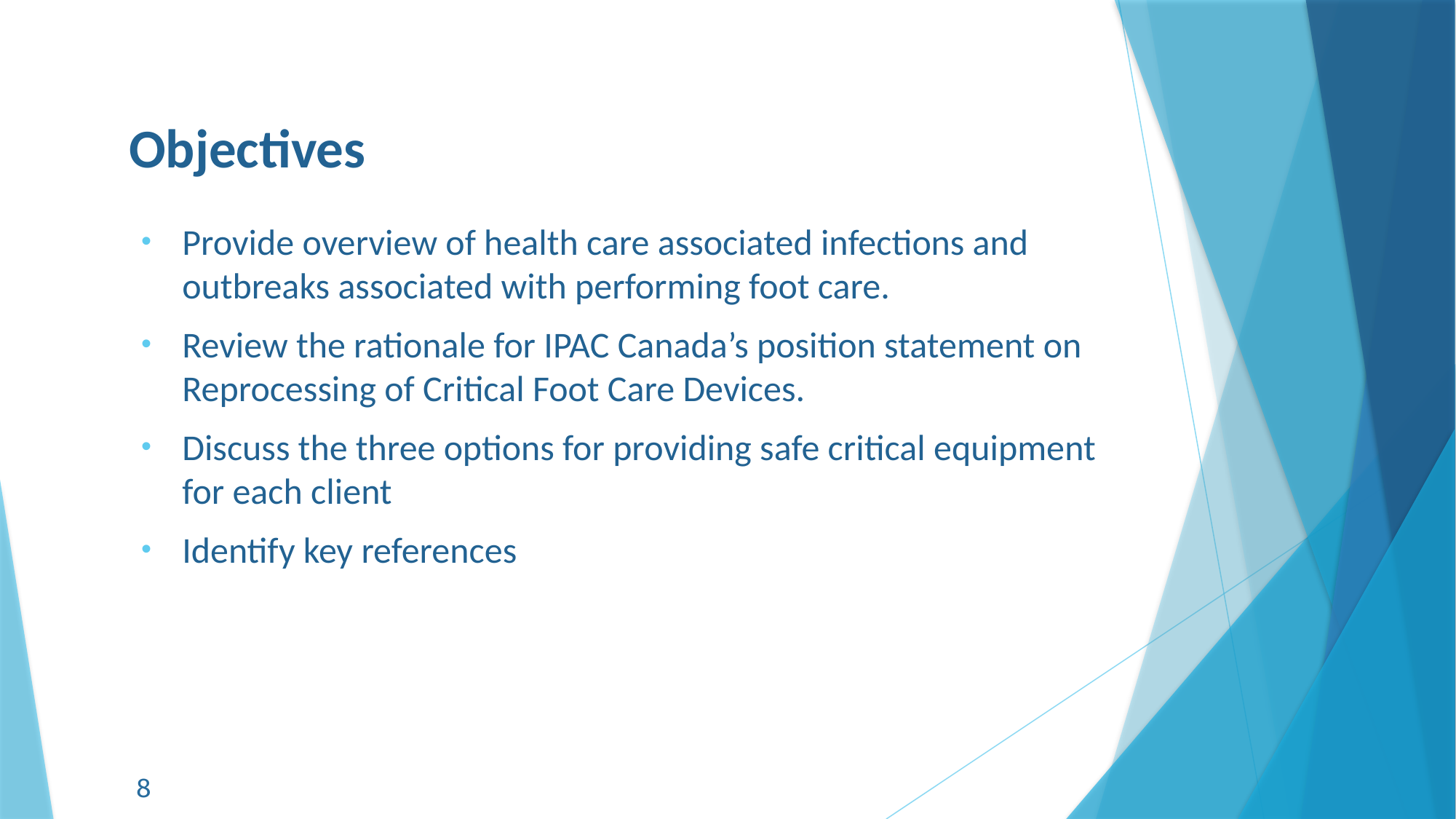

# Objectives
Provide overview of health care associated infections and outbreaks associated with performing foot care.
Review the rationale for IPAC Canada’s position statement on Reprocessing of Critical Foot Care Devices.
Discuss the three options for providing safe critical equipment for each client
Identify key references

8